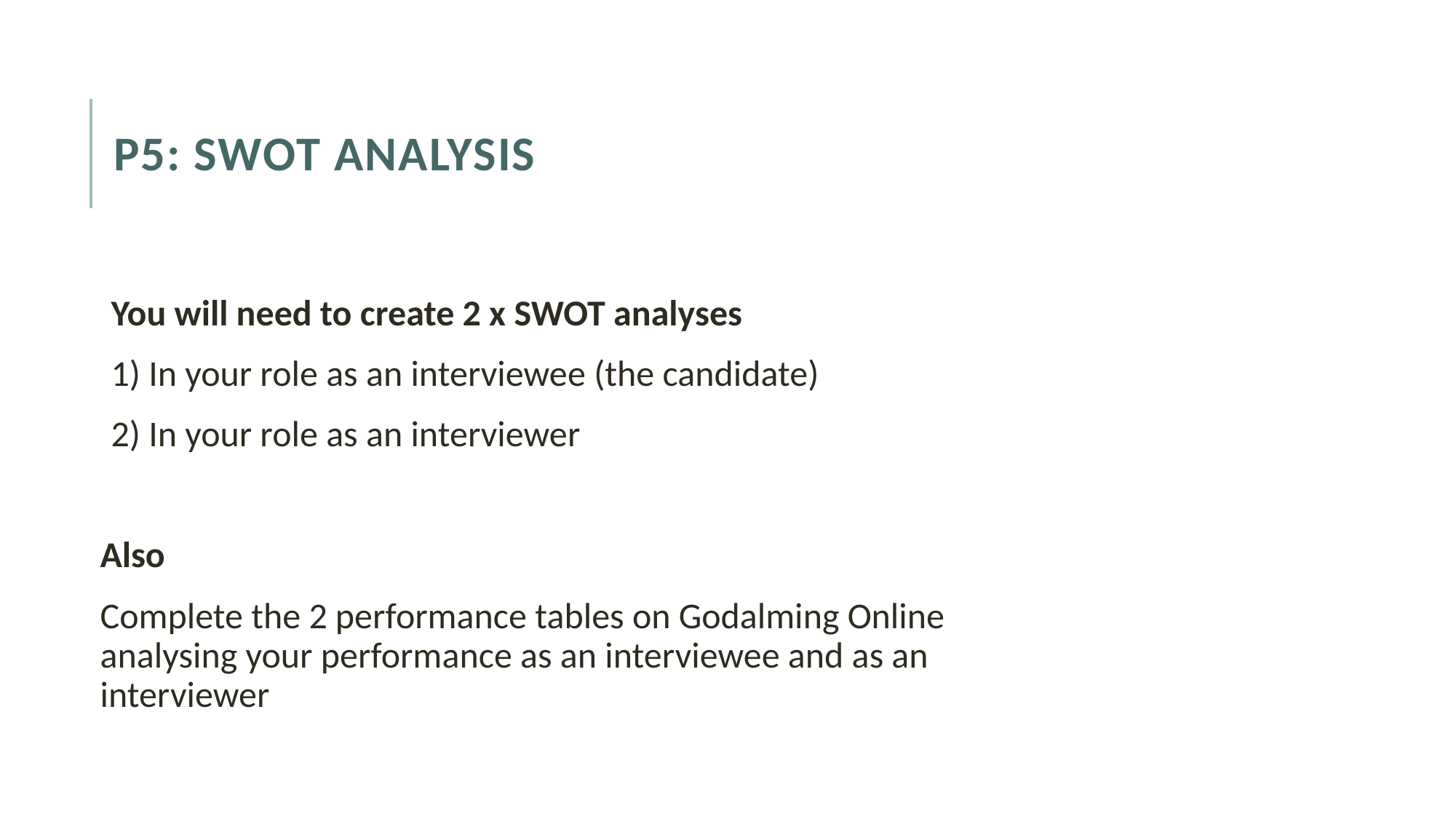

# P5: swot analysis
You will need to create 2 x SWOT analyses
1) In your role as an interviewee (the candidate)
2) In your role as an interviewer

Also
Complete the 2 performance tables on Godalming Online analysing your performance as an interviewee and as an interviewer